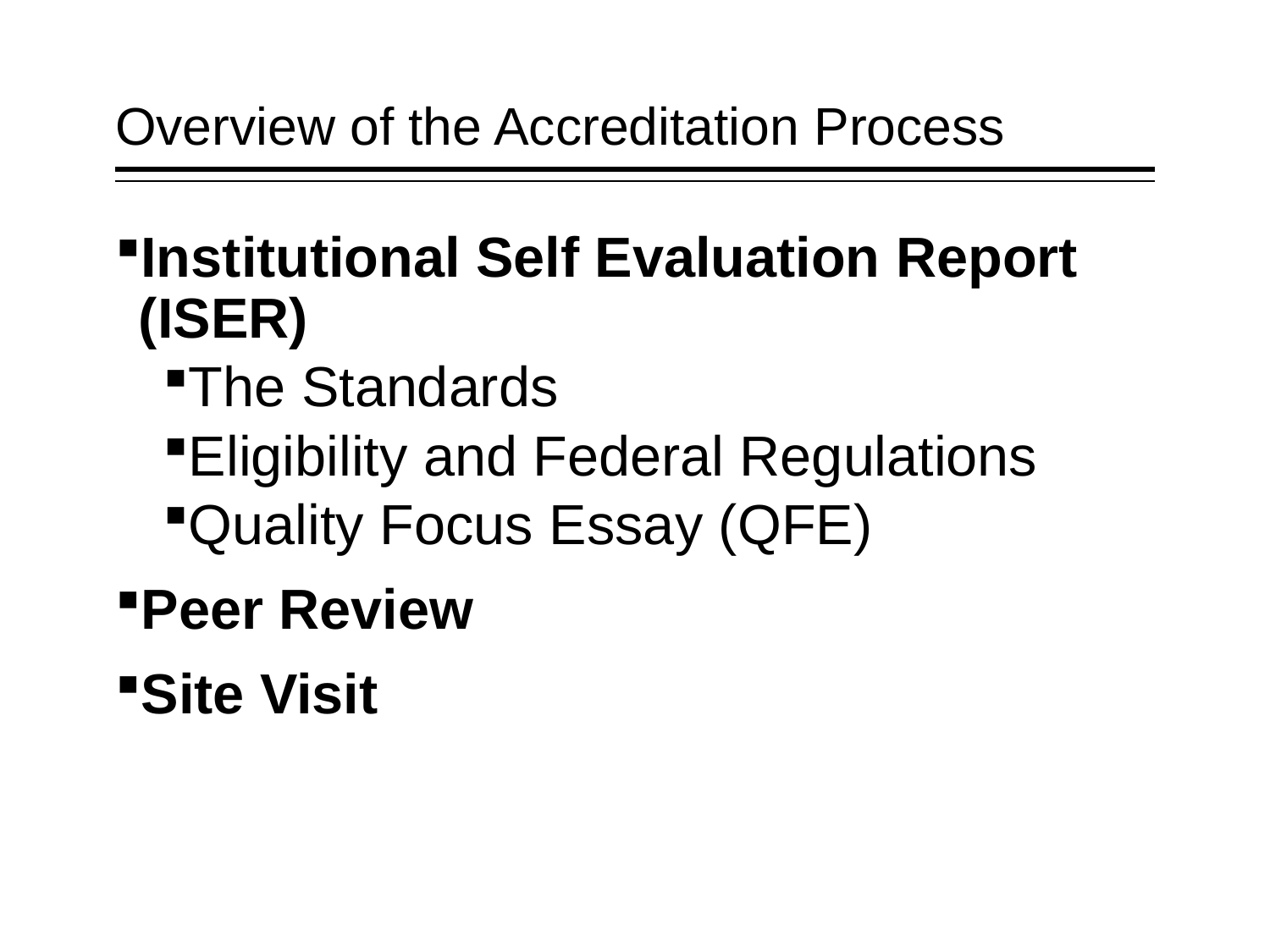

# Overview of the Accreditation Process
Institutional Self Evaluation Report (ISER)
The Standards
Eligibility and Federal Regulations
Quality Focus Essay (QFE)
Peer Review
Site Visit